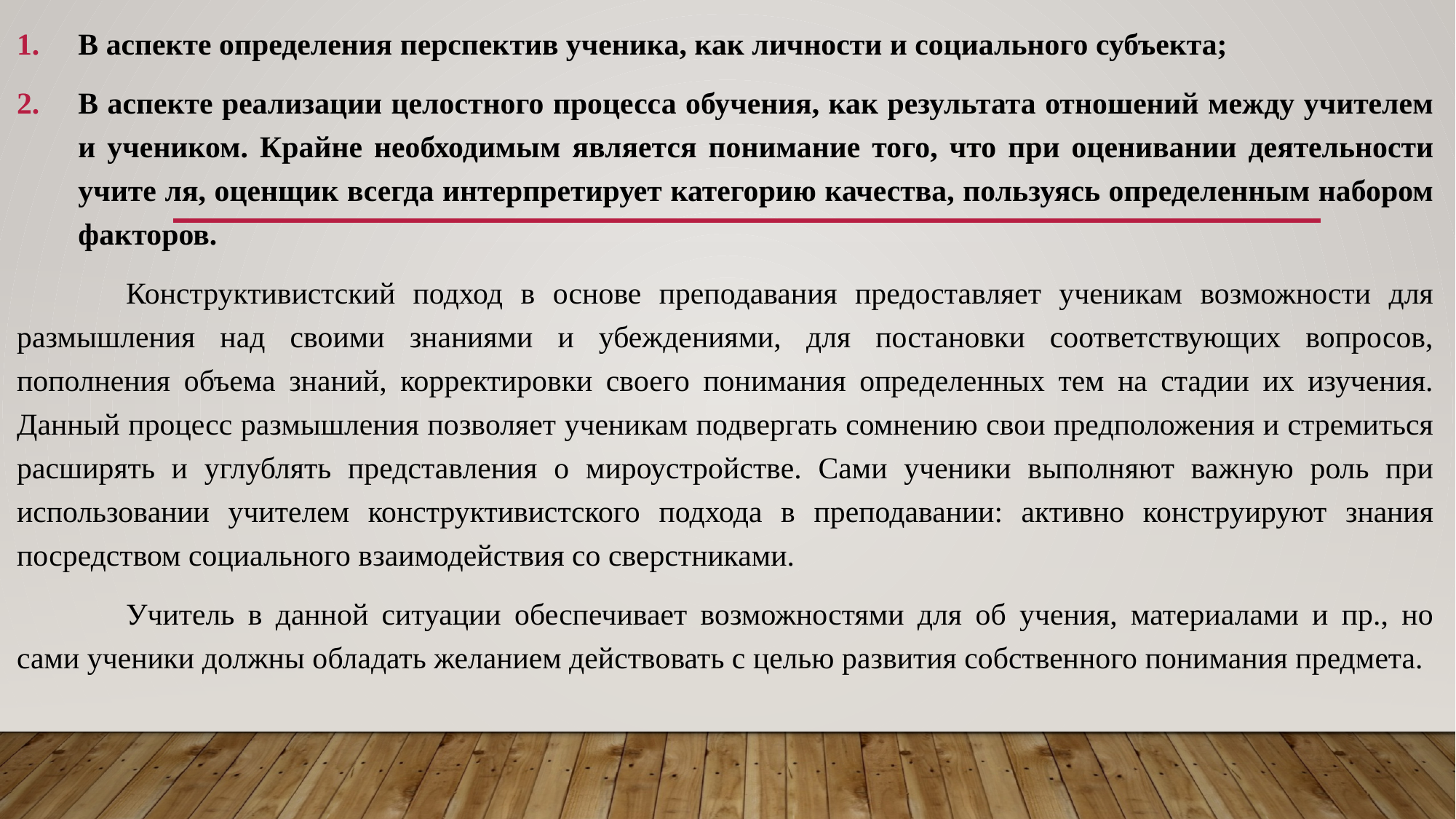

В аспекте определения перспектив ученика, как личности и социального субъекта;
В аспекте реализации целостного процесса обучения, как результата отношений между учителем и учеником. Крайне необходимым является понимание того, что при оценивании деятельности учите ля, оценщик всегда интерпретирует категорию качества, пользуясь определенным набором факторов.
	Конструктивистский подход в основе преподавания предоставляет ученикам возможности для размышления над своими знаниями и убеждениями, для постановки соответствующих вопросов, пополнения объема знаний, корректировки своего понимания определенных тем на стадии их изучения. Данный процесс размышления позволяет ученикам подвергать сомнению свои предположения и стремиться расширять и углублять представления о мироустройстве. Сами ученики выполняют важную роль при использовании учителем конструктивистского подхода в преподавании: активно конструируют знания посредством социального взаимодействия со сверстниками.
	Учитель в данной ситуации обеспечивает возможностями для об учения, материалами и пр., но сами ученики должны обладать желанием действовать с целью развития собственного понимания предмета.